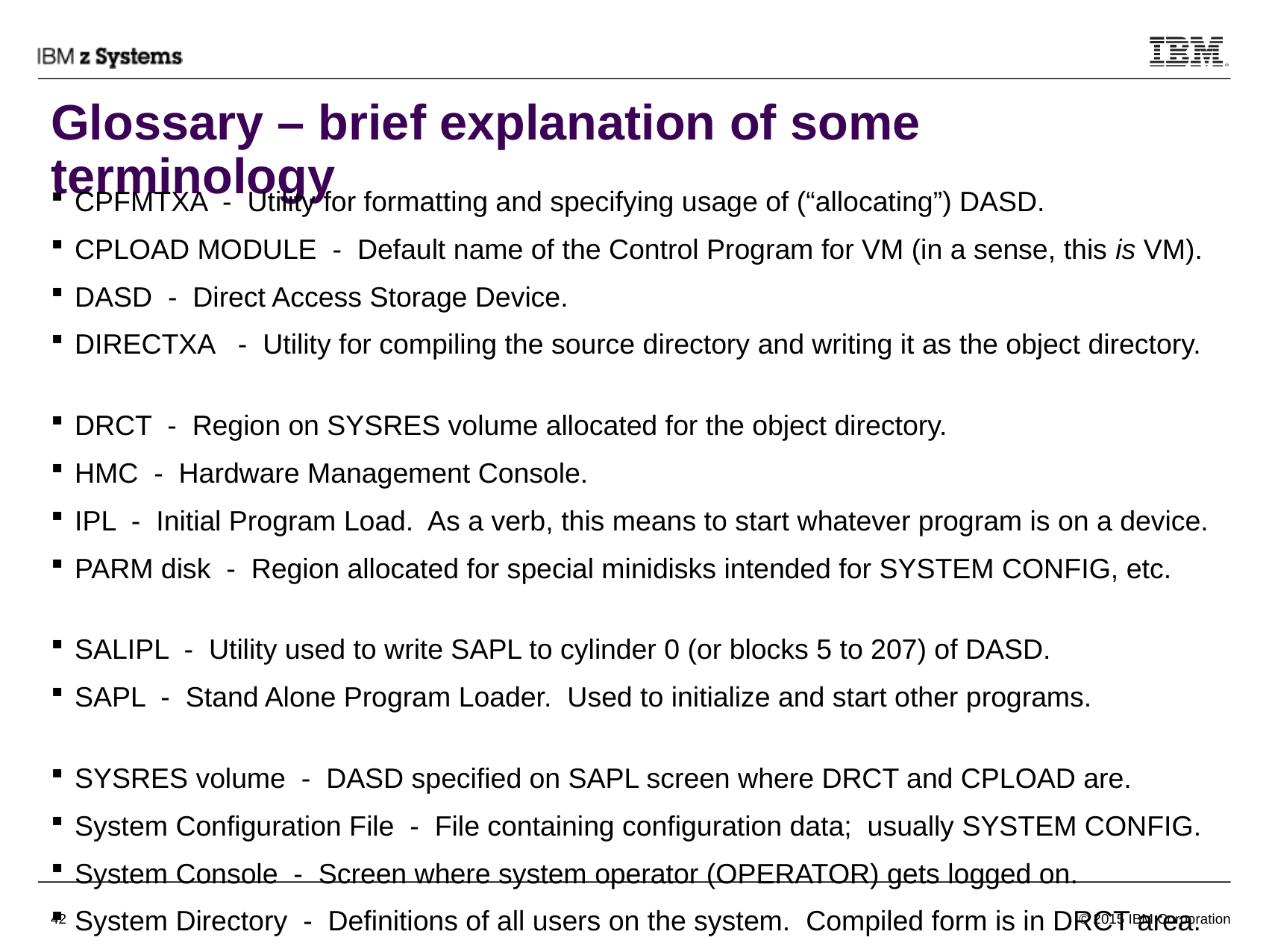

# Glossary – brief explanation of some terminology
CPFMTXA  -  Utility for formatting and specifying usage of (“allocating”) DASD.
CPLOAD MODULE  -  Default name of the Control Program for VM (in a sense, this is VM).
DASD  -  Direct Access Storage Device.
DIRECTXA   -  Utility for compiling the source directory and writing it as the object directory.
DRCT  -  Region on SYSRES volume allocated for the object directory.
HMC  -  Hardware Management Console.
IPL  -  Initial Program Load.  As a verb, this means to start whatever program is on a device.
PARM disk  -  Region allocated for special minidisks intended for SYSTEM CONFIG, etc.
SALIPL  -  Utility used to write SAPL to cylinder 0 (or blocks 5 to 207) of DASD.
SAPL  -  Stand Alone Program Loader.  Used to initialize and start other programs.
SYSRES volume  -  DASD specified on SAPL screen where DRCT and CPLOAD are.
System Configuration File  -  File containing configuration data;  usually SYSTEM CONFIG.
System Console  -  Screen where system operator (OPERATOR) gets logged on.
System Directory  -  Definitions of all users on the system.  Compiled form is in DRCT area.